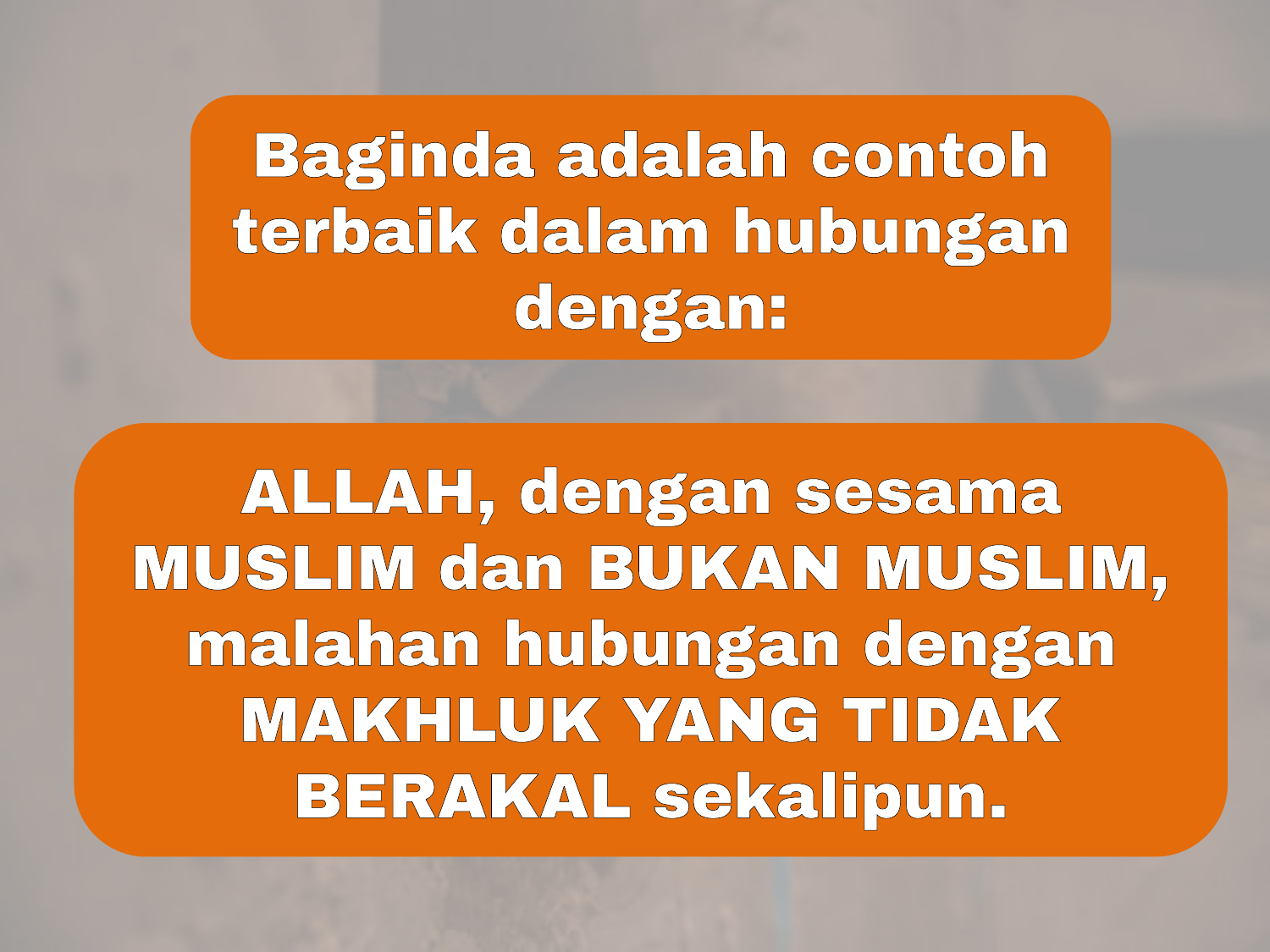

Baginda adalah contoh terbaik dalam hubungan dengan:
ALLAH, dengan sesama MUSLIM dan BUKAN MUSLIM, malahan hubungan dengan MAKHLUK YANG TIDAK BERAKAL sekalipun.